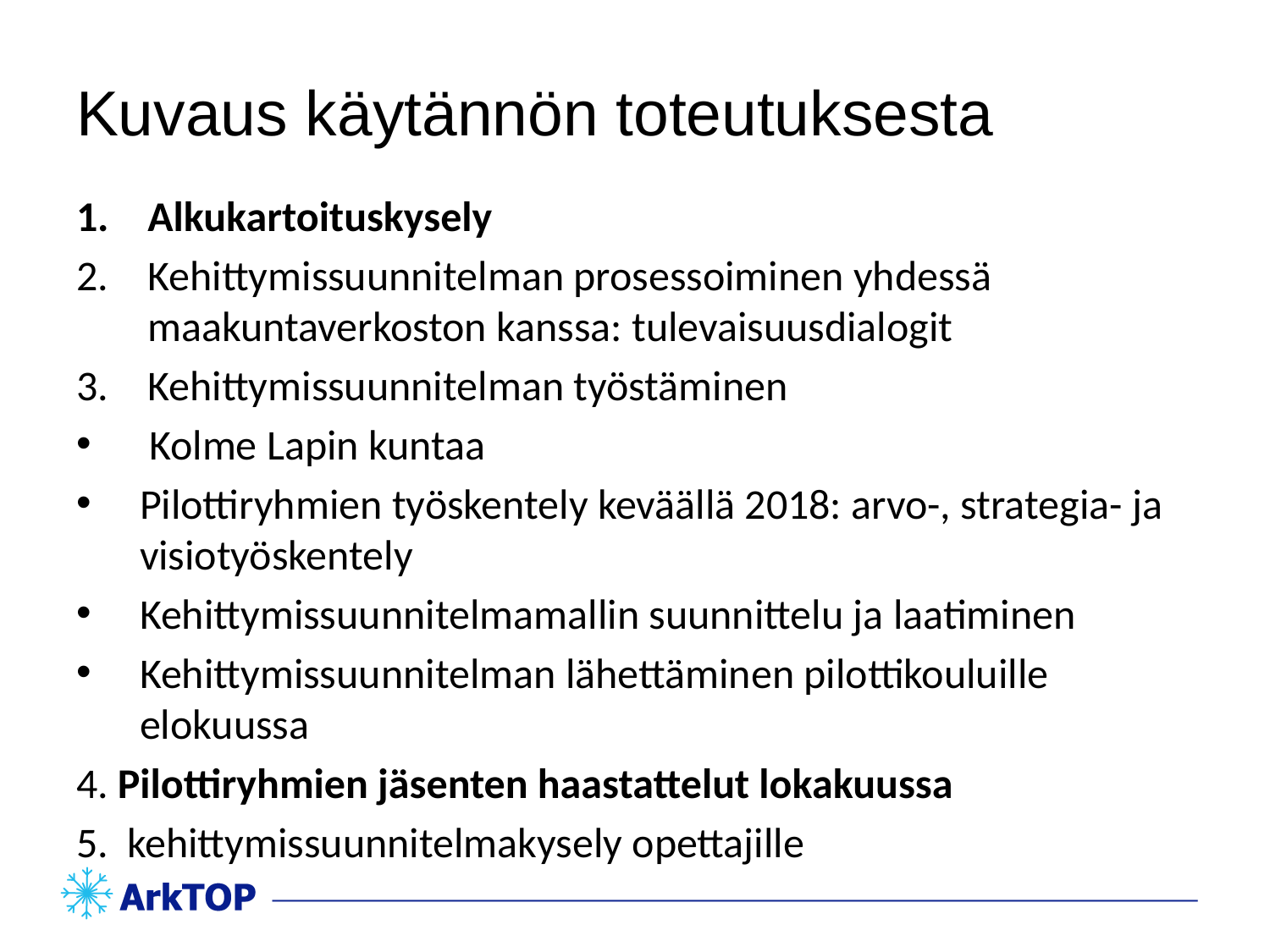

# Kuvaus käytännön toteutuksesta
Alkukartoituskysely
Kehittymissuunnitelman prosessoiminen yhdessä maakuntaverkoston kanssa: tulevaisuusdialogit
Kehittymissuunnitelman työstäminen
 Kolme Lapin kuntaa
Pilottiryhmien työskentely keväällä 2018: arvo-, strategia- ja visiotyöskentely
Kehittymissuunnitelmamallin suunnittelu ja laatiminen
Kehittymissuunnitelman lähettäminen pilottikouluille elokuussa
4. Pilottiryhmien jäsenten haastattelut lokakuussa
5.  kehittymissuunnitelmakysely opettajille